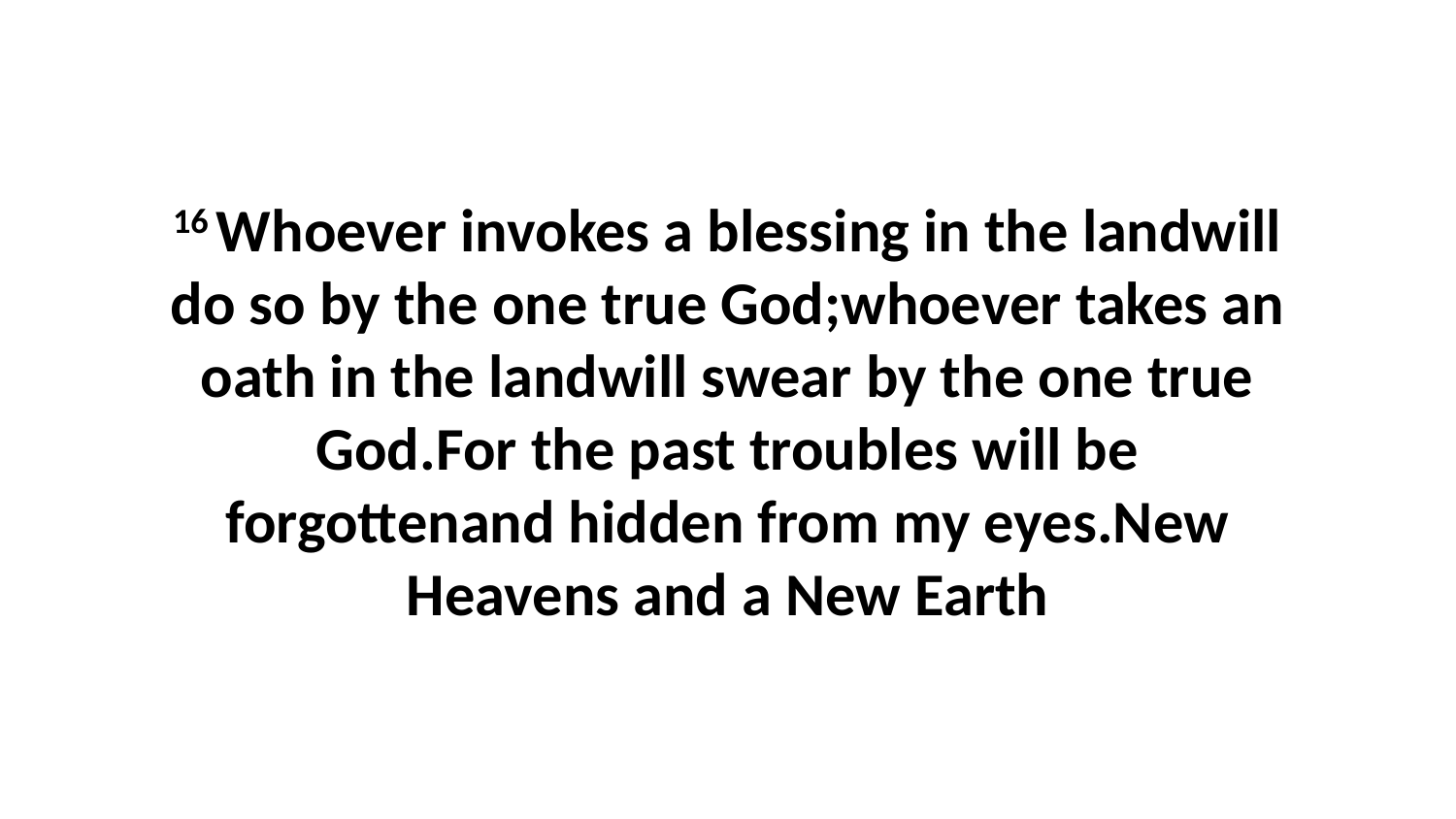

16 Whoever invokes a blessing in the landwill do so by the one true God;whoever takes an oath in the landwill swear by the one true God.For the past troubles will be forgottenand hidden from my eyes.New Heavens and a New Earth